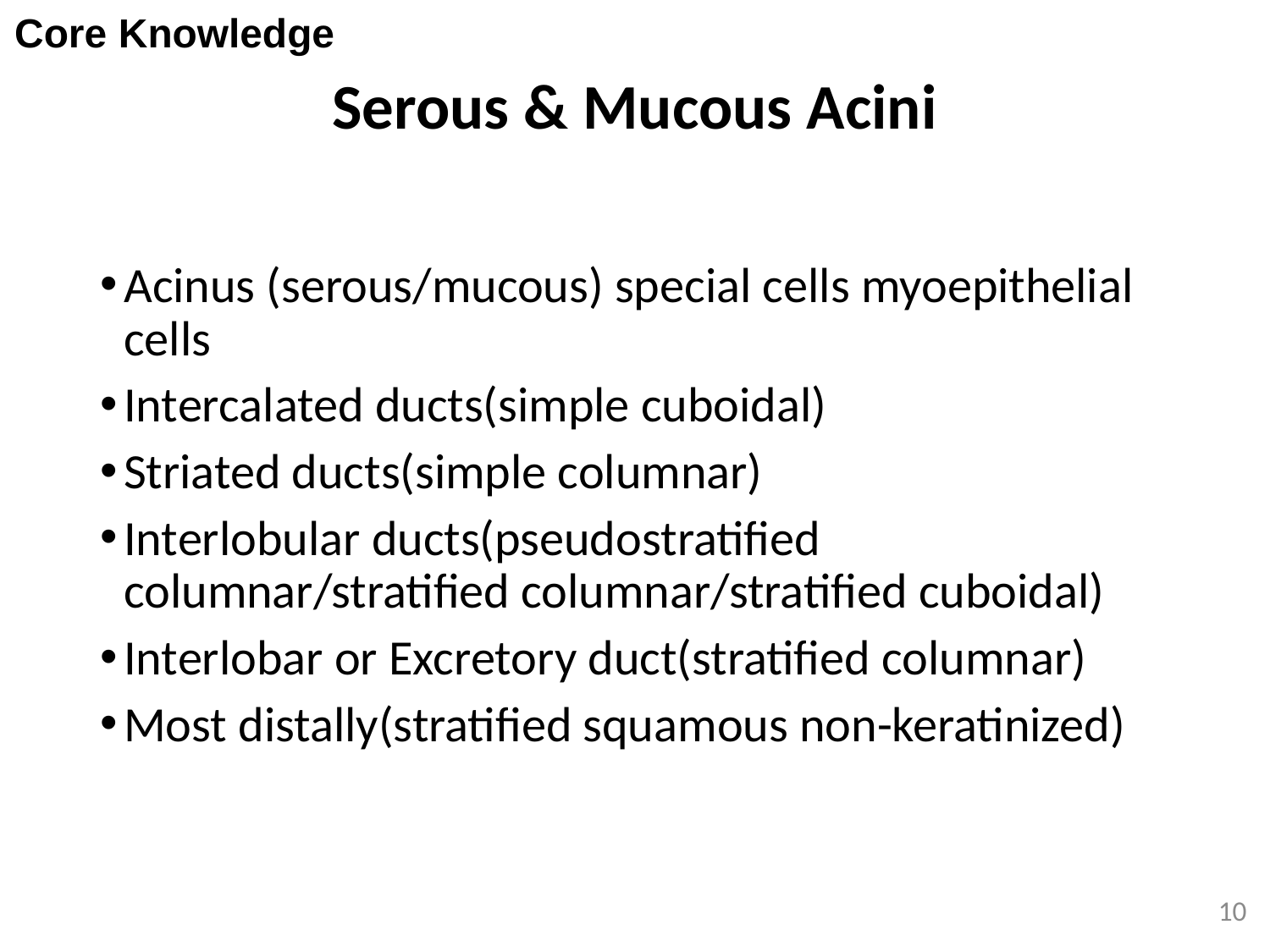

Core Knowledge
# Serous & Mucous Acini
Acinus (serous/mucous) special cells myoepithelial cells
Intercalated ducts(simple cuboidal)
Striated ducts(simple columnar)
Interlobular ducts(pseudostratified columnar/stratified columnar/stratified cuboidal)
Interlobar or Excretory duct(stratified columnar)
Most distally(stratified squamous non-keratinized)

10